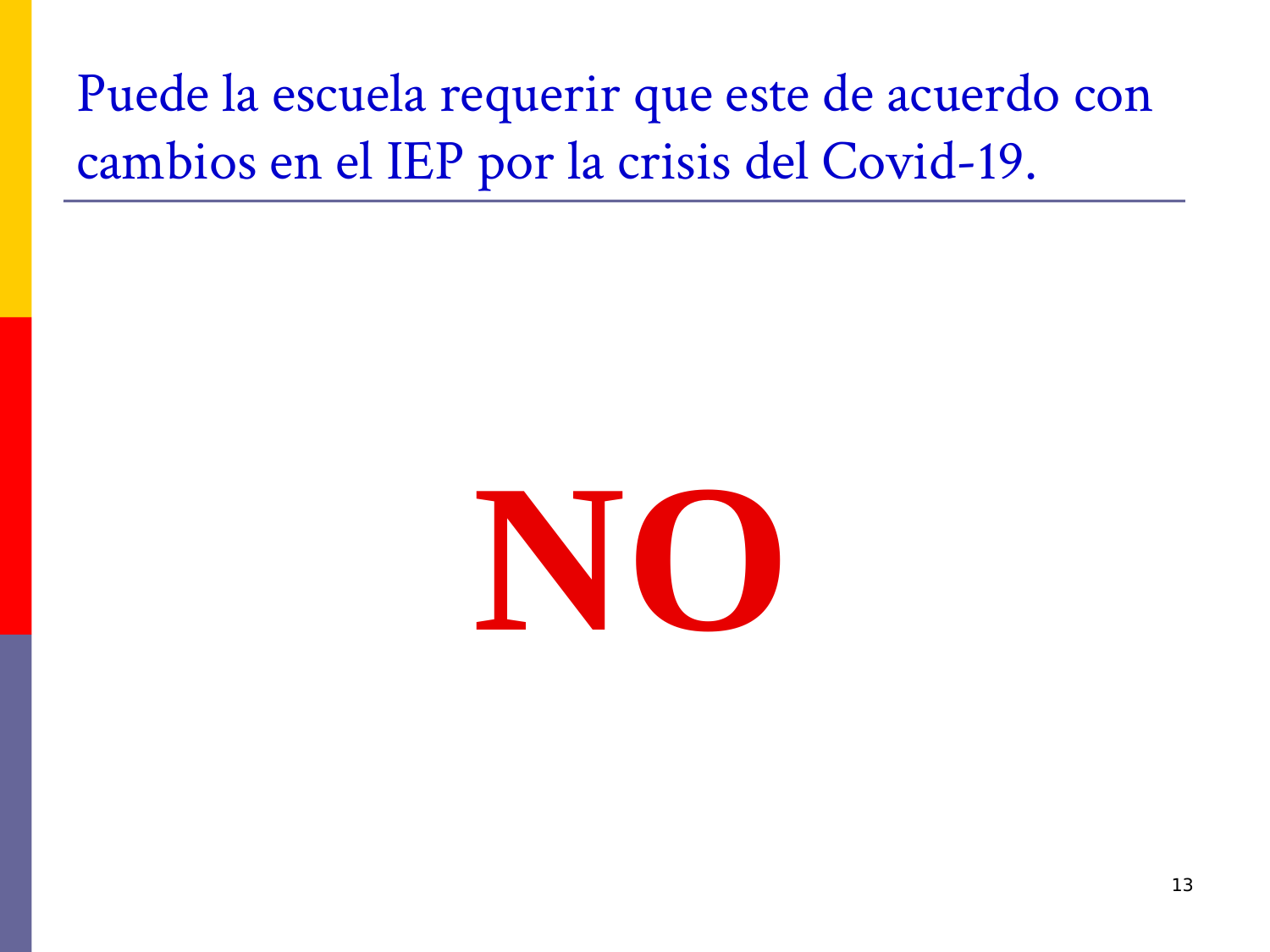

# Puede la escuela requerir que este de acuerdo con cambios en el IEP por la crisis del Covid-19.

NO
13